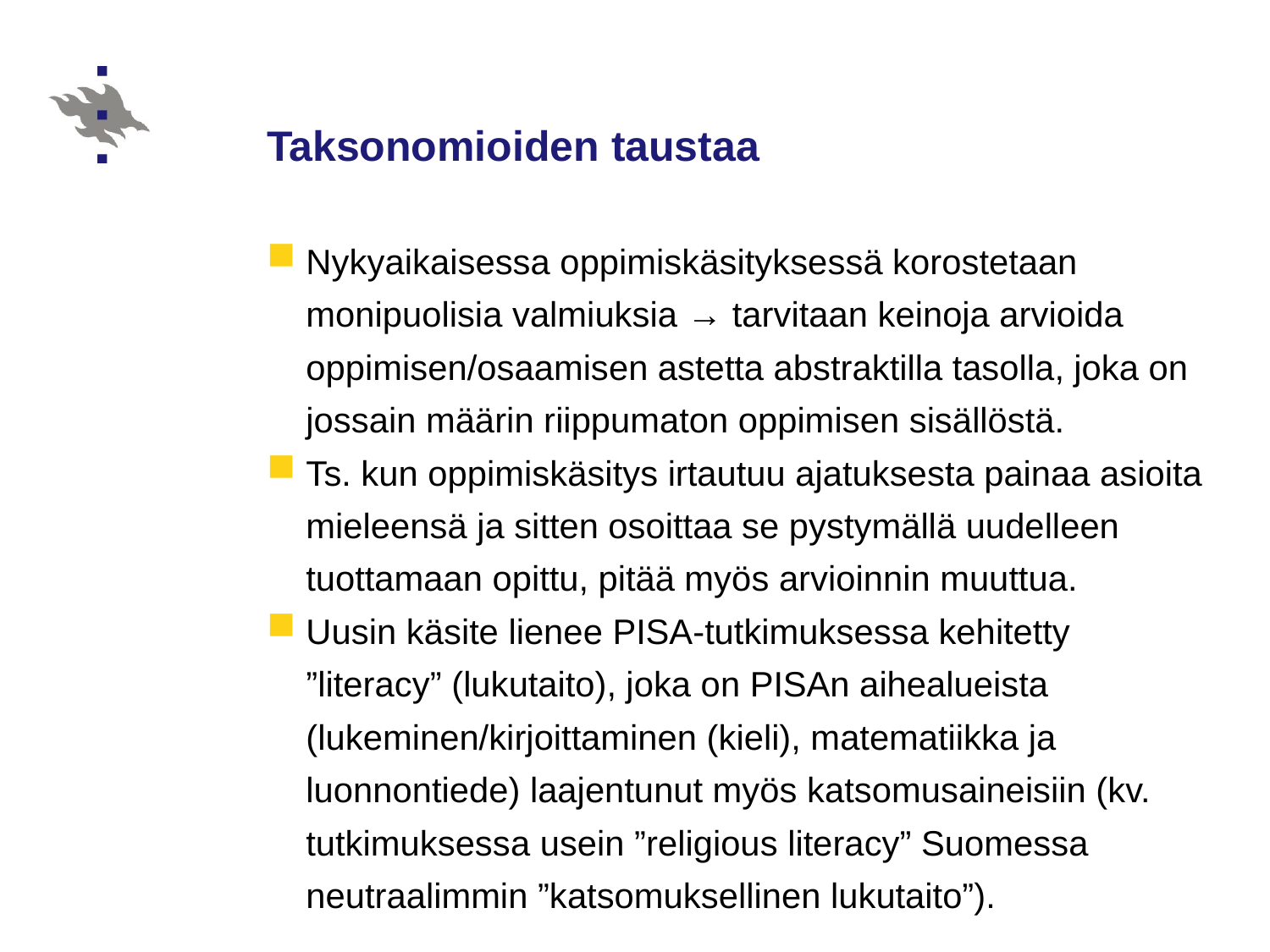

# Taksonomioiden taustaa
Nykyaikaisessa oppimiskäsityksessä korostetaan monipuolisia valmiuksia → tarvitaan keinoja arvioida oppimisen/osaamisen astetta abstraktilla tasolla, joka on jossain määrin riippumaton oppimisen sisällöstä.
Ts. kun oppimiskäsitys irtautuu ajatuksesta painaa asioita mieleensä ja sitten osoittaa se pystymällä uudelleen tuottamaan opittu, pitää myös arvioinnin muuttua.
Uusin käsite lienee PISA-tutkimuksessa kehitetty ”literacy” (lukutaito), joka on PISAn aihealueista (lukeminen/kirjoittaminen (kieli), matematiikka ja luonnontiede) laajentunut myös katsomusaineisiin (kv. tutkimuksessa usein ”religious literacy” Suomessa neutraalimmin ”katsomuksellinen lukutaito”).